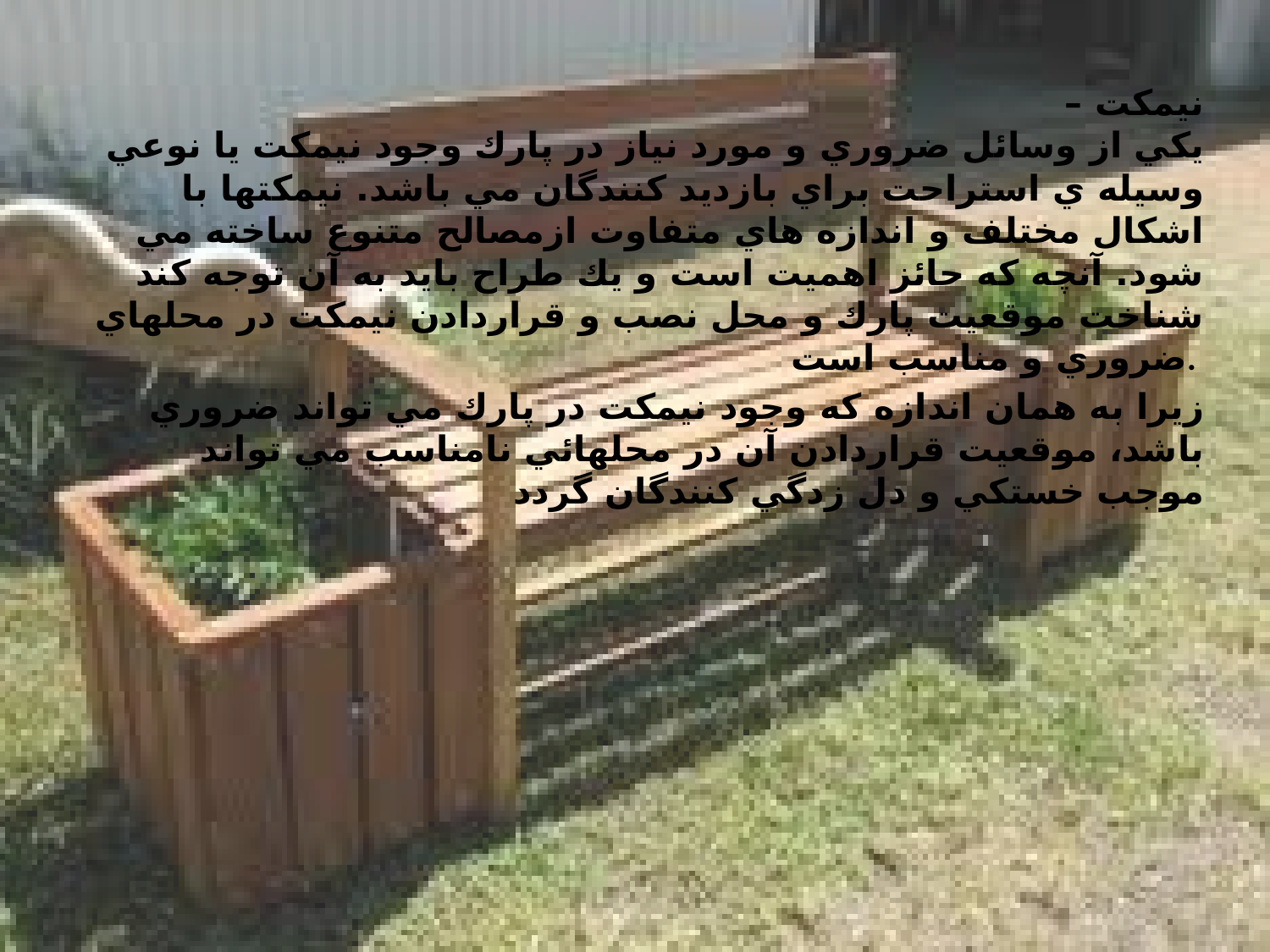

– نيمكت
یكي از وسائل ضروري و مورد نياز در پارك وجود نيمكت يا نوعي وسيله ي استراحت براي بازديد كنندگان مي باشد. نيمكتها با اشكال مختلف و اندازه هاي متفاوت ازمصالح متنوع ساخته مي شود. آنچه كه حائز اهميت است و يك طراح بايد به آن توجه كند شناخت موقعيت پارك و محل نصب و قراردادن نيمكت در محلهاي ضروري و مناسب است.
زيرا به همان اندازه كه وجود نيمكت در پارك مي تواند ضروري باشد، موقعيت قراردادن آن در محلهائي نامناسب مي تواند موجب خستكي و دل زدگي كنندگان گردد